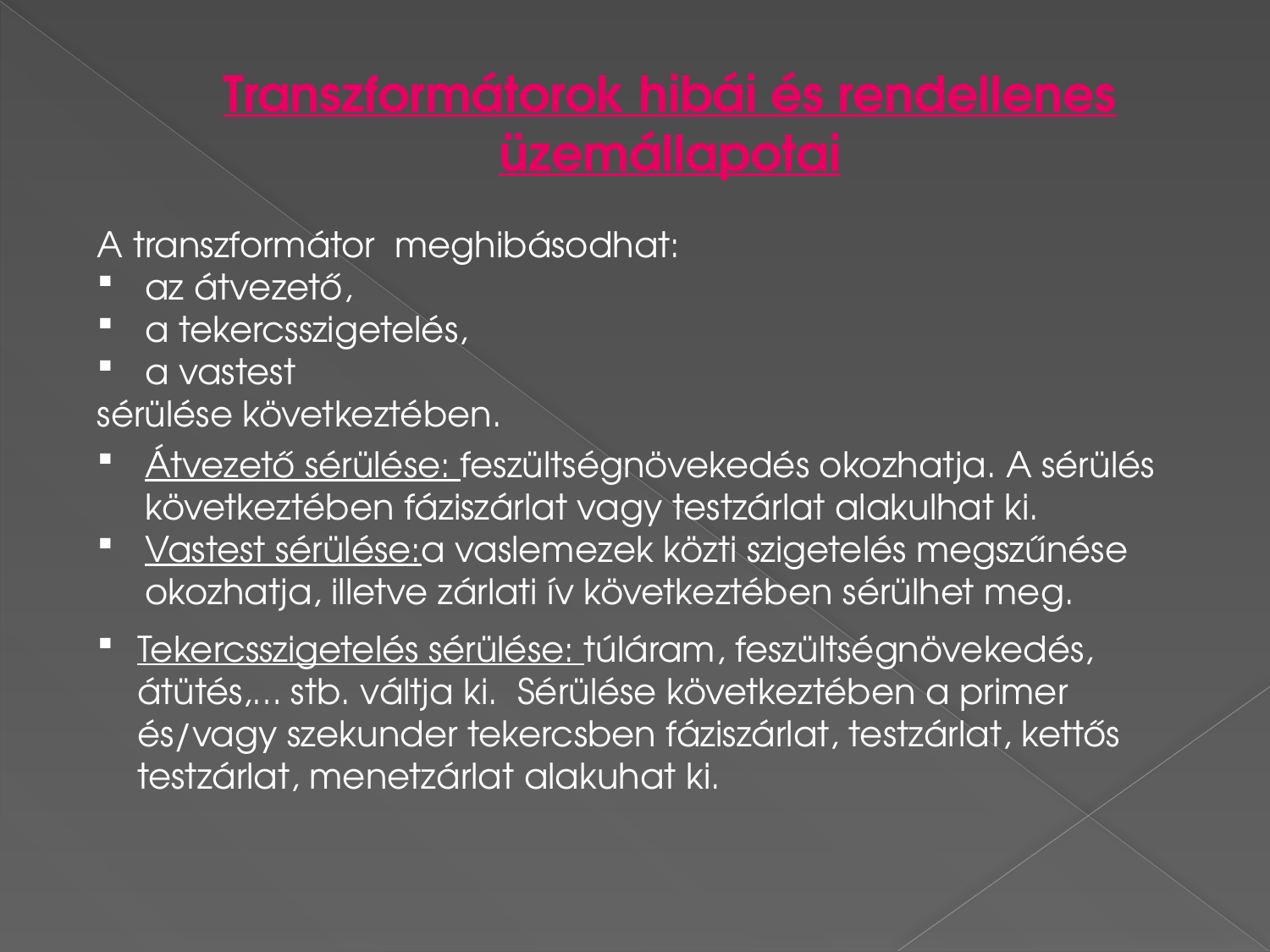

Transzformátorok hibái és rendellenes üzemállapotai
A transzformátor  meghibásodhat:
az átvezető,
a tekercsszigetelés,
a vastest
sérülése következtében.
Átvezető sérülése: feszültségnövekedés okozhatja. A sérülés következtében fáziszárlat vagy testzárlat alakulhat ki.
Vastest sérülése:a vaslemezek közti szigetelés megszűnése okozhatja, illetve zárlati ív következtében sérülhet meg.
Tekercsszigetelés sérülése: túláram, feszültségnövekedés, átütés,… stb. váltja ki.  Sérülése következtében a primer és/vagy szekunder tekercsben fáziszárlat, testzárlat, kettős testzárlat, menetzárlat alakuhat ki.